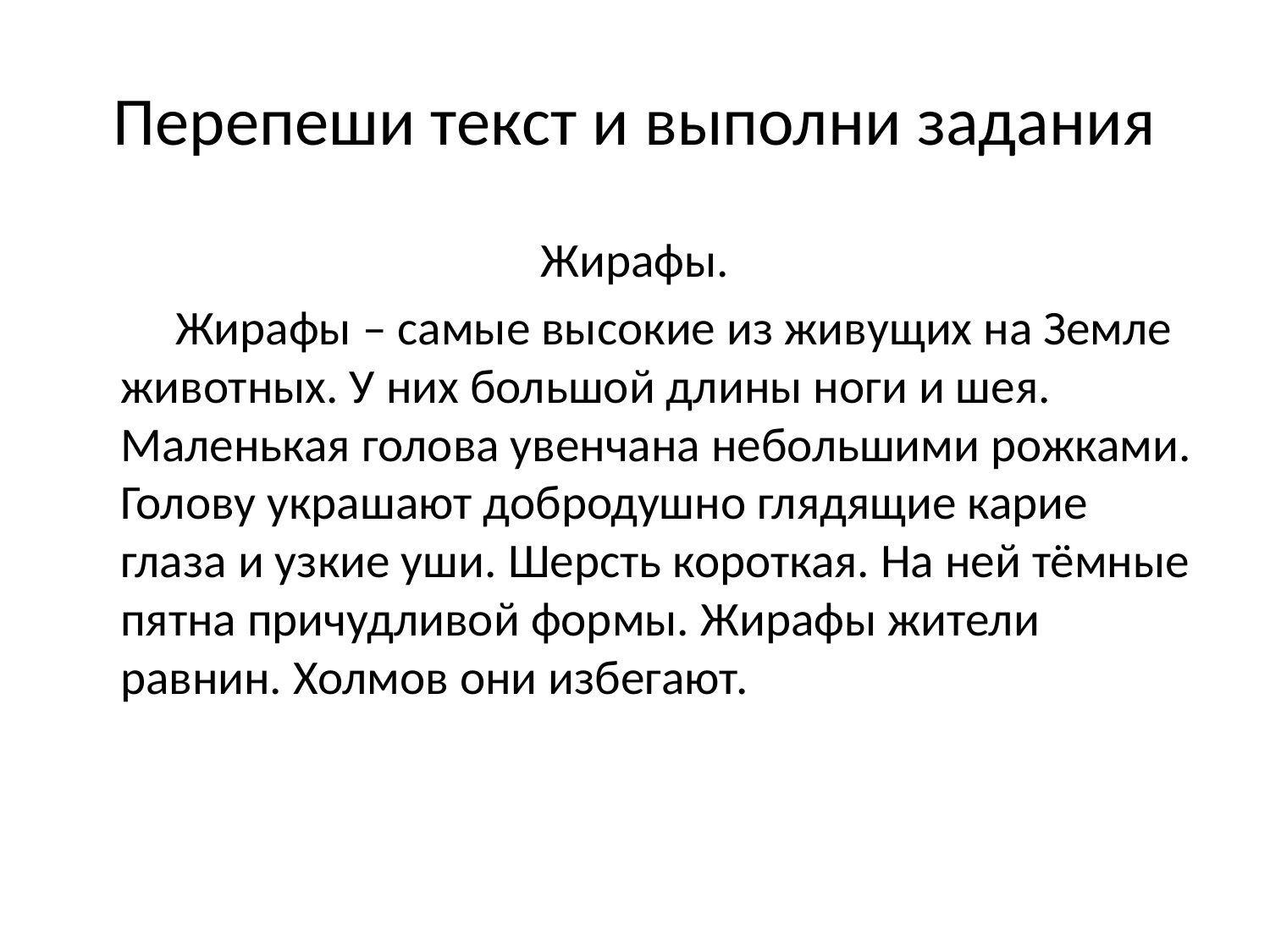

# Перепеши текст и выполни задания
Жирафы.
         Жирафы – самые высокие из живущих на Земле животных. У них большой длины ноги и шея. Маленькая голова увенчана небольшими рожками. Голову украшают добродушно глядящие карие глаза и узкие уши. Шерсть короткая. На ней тёмные пятна причудливой формы. Жирафы жители равнин. Холмов они избегают.